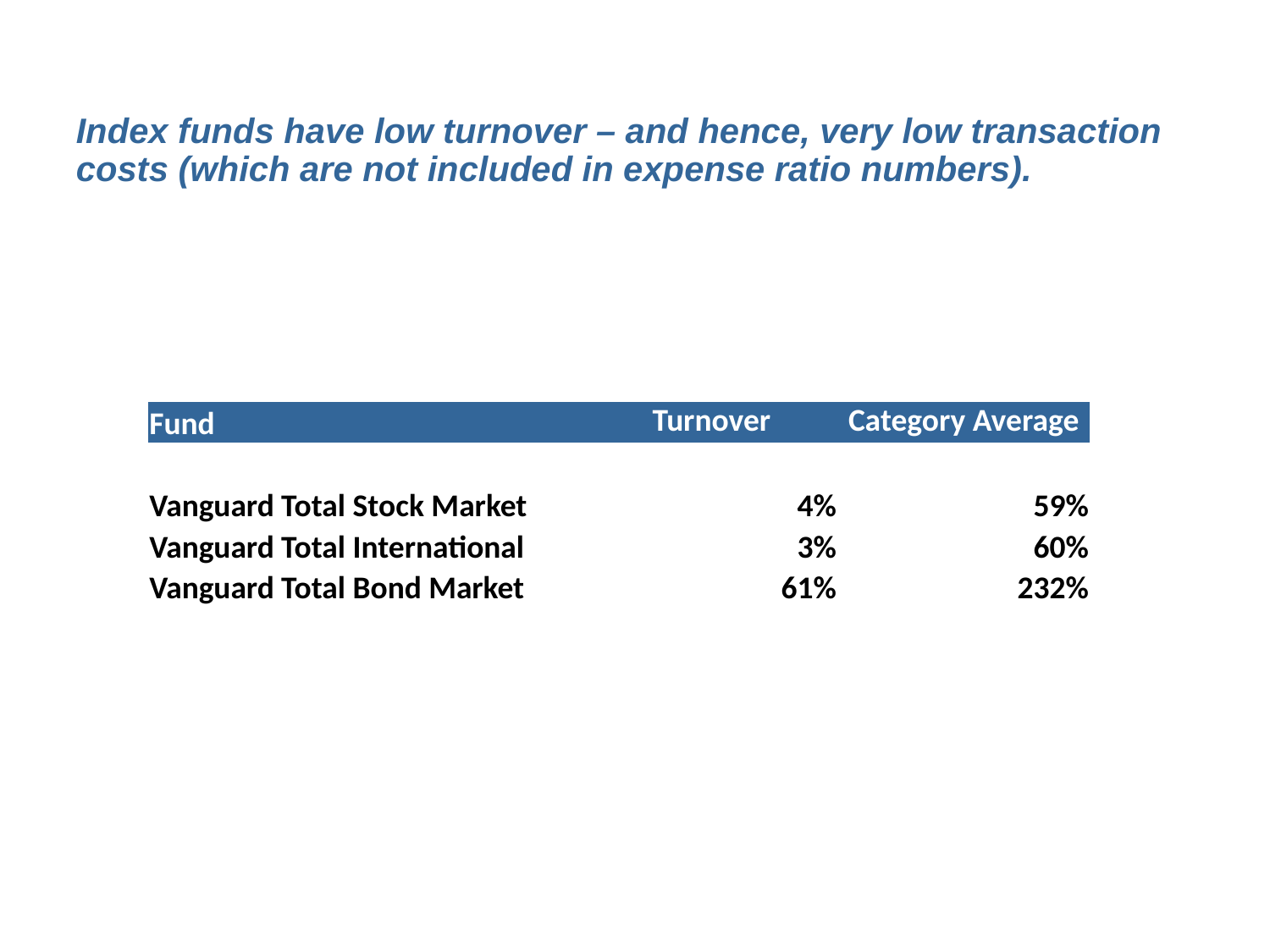

Index funds have low turnover – and hence, very low transaction costs (which are not included in expense ratio numbers).
| Fund | Turnover | Category Average |
| --- | --- | --- |
|  |  |  |
| Vanguard Total Stock Market | 4% | 59% |
| Vanguard Total International | 3% | 60% |
| Vanguard Total Bond Market | 61% | 232% |